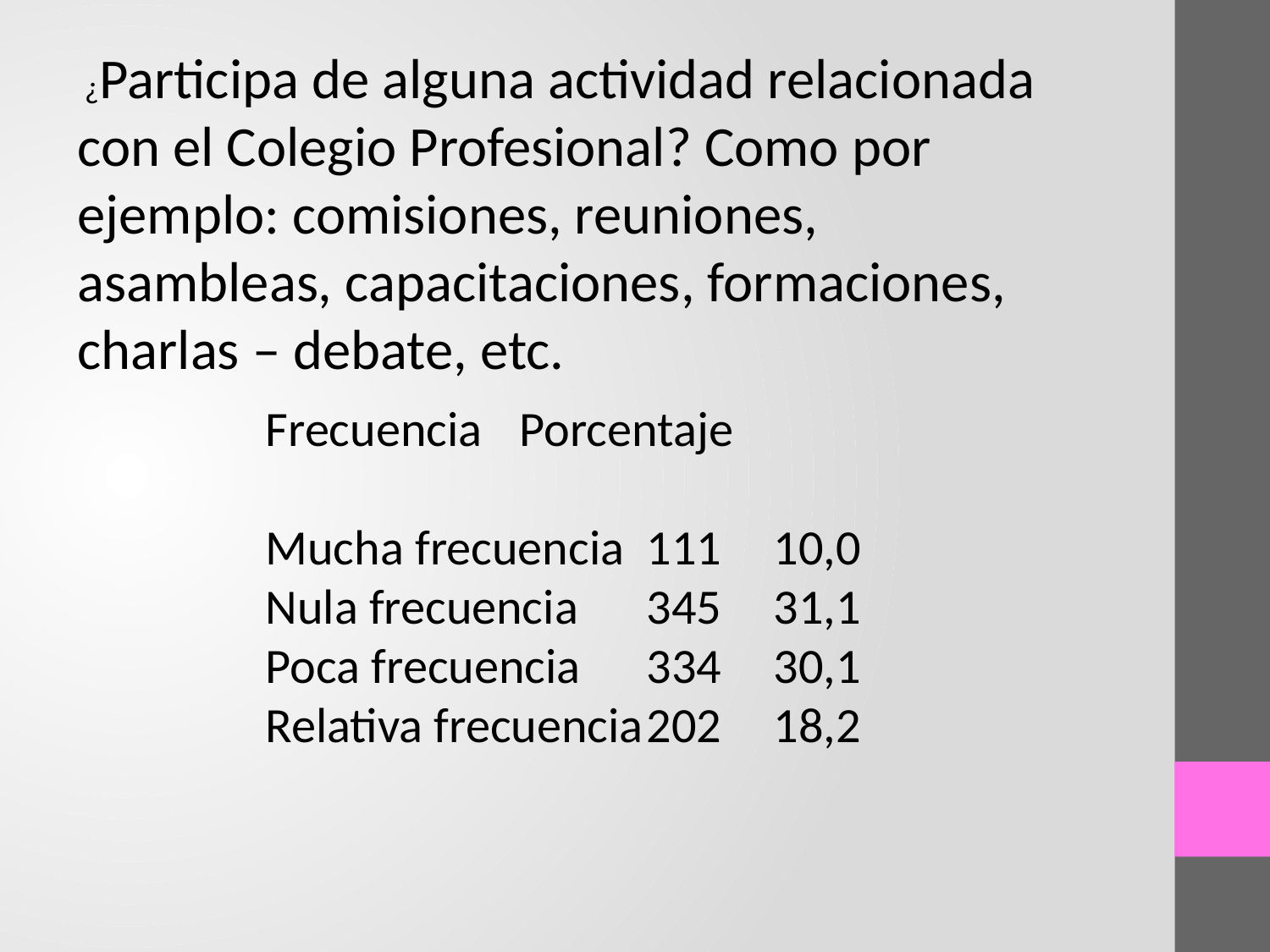

¿Participa de alguna actividad relacionada con el Colegio Profesional? Como por ejemplo: comisiones, reuniones, asambleas, capacitaciones, formaciones, charlas – debate, etc.
	Frecuencia	Porcentaje

	Mucha frecuencia	111	10,0
	Nula frecuencia	345	31,1
	Poca frecuencia	334	30,1
	Relativa frecuencia	202	18,2